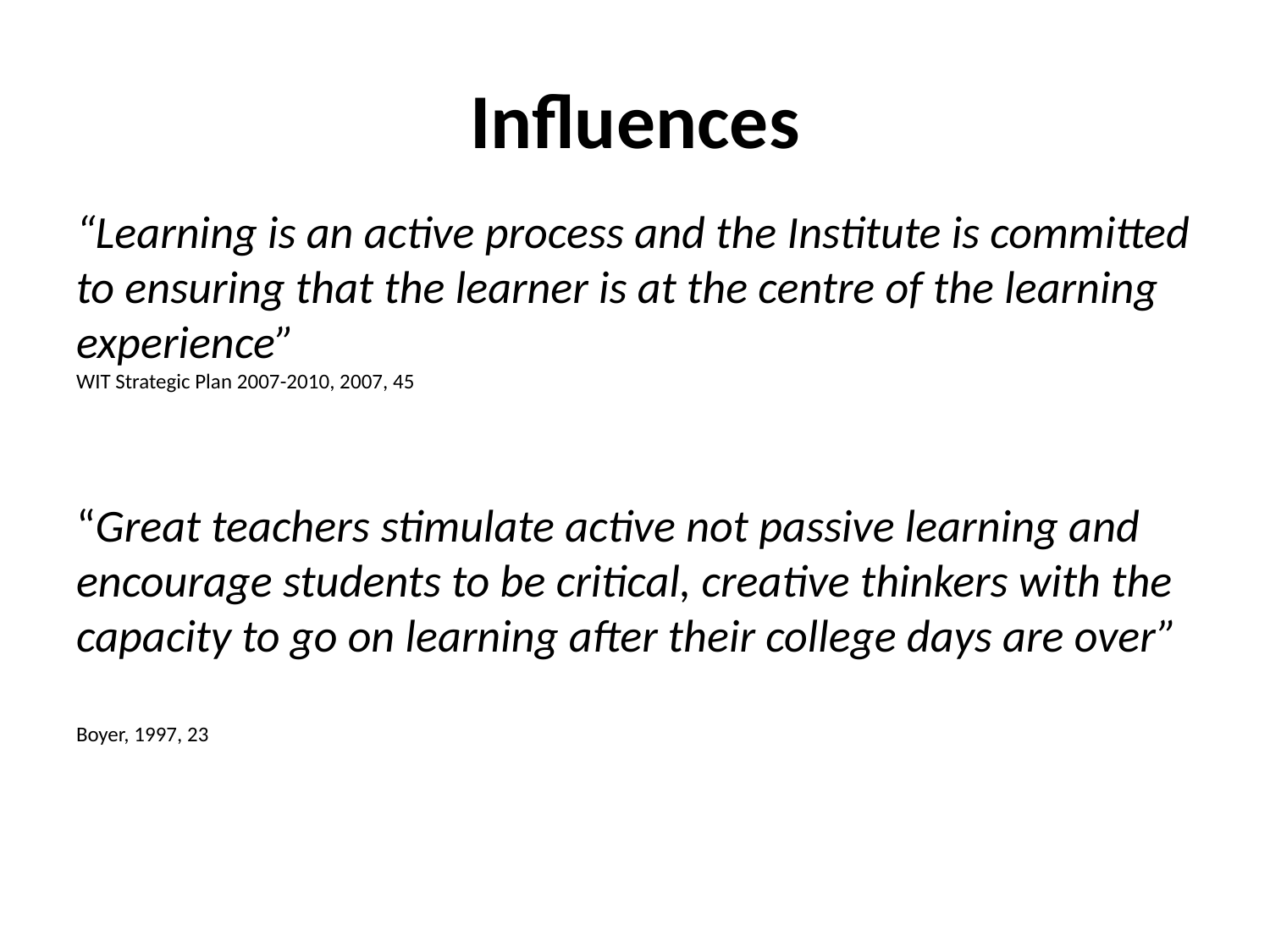

# Influences
“Learning is an active process and the Institute is committed to ensuring that the learner is at the centre of the learning experience”
WIT Strategic Plan 2007-2010, 2007, 45

“Great teachers stimulate active not passive learning and encourage students to be critical, creative thinkers with the capacity to go on learning after their college days are over”
Boyer, 1997, 23